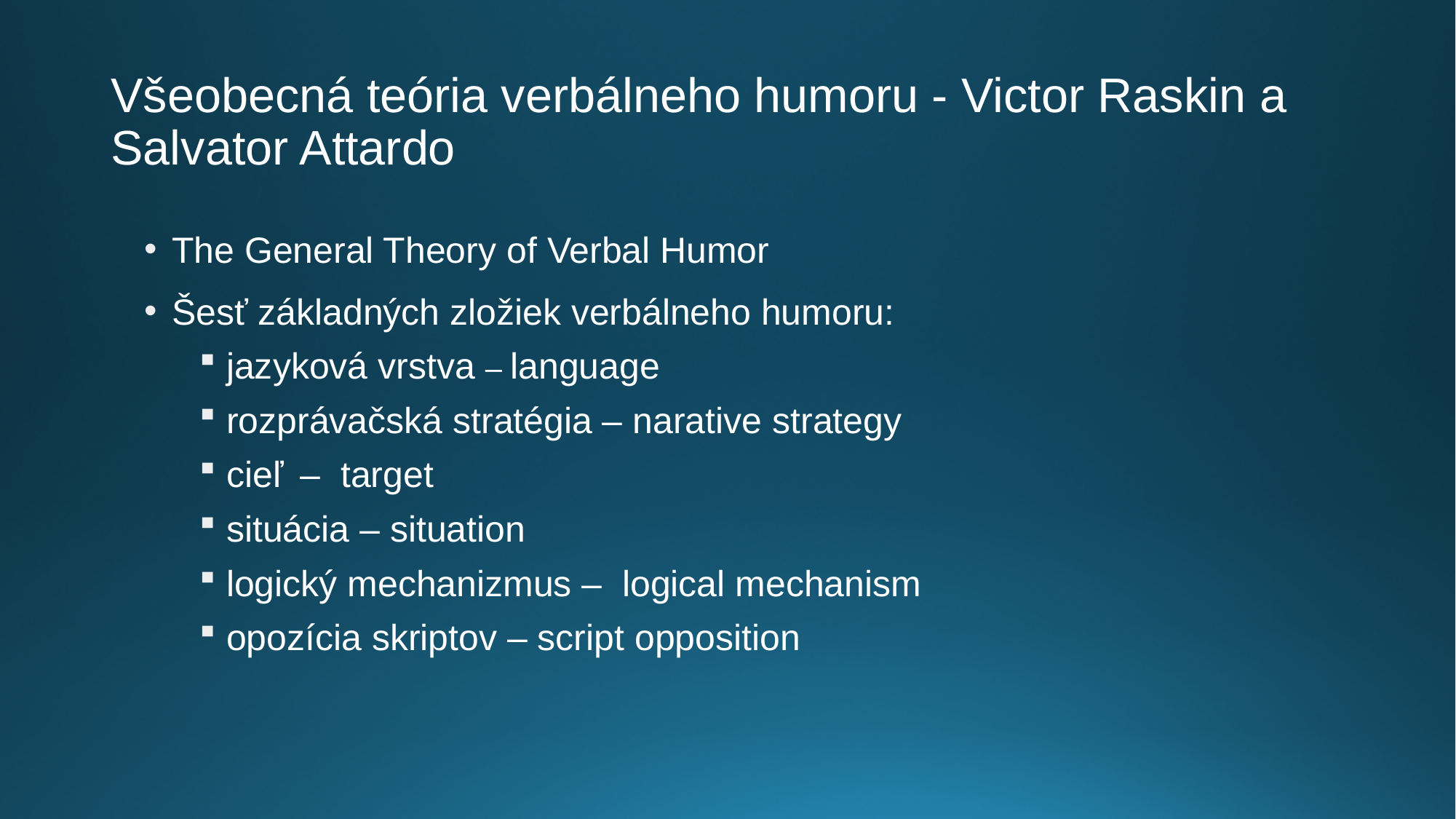

# Všeobecná teória verbálneho humoru - Victor Raskin a Salvator Attardo
The General Theory of Verbal Humor
Šesť základných zložiek verbálneho humoru:
jazyková vrstva – language
rozprávačská stratégia – narative strategy
cieľ  –  target
situácia – situation
logický mechanizmus –  logical mechanism
opozícia skriptov – script opposition